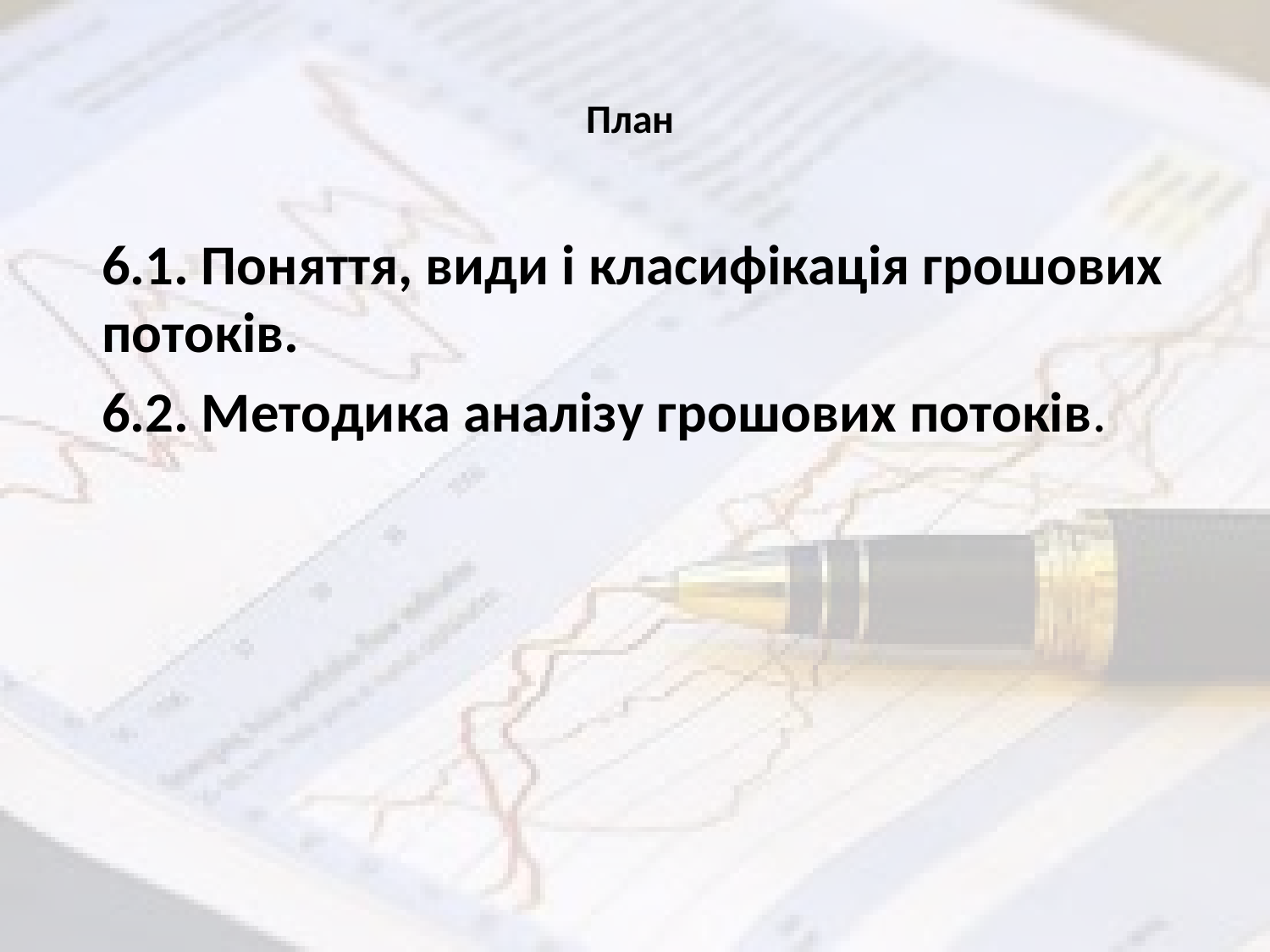

# План
6.1. Поняття, види і класифікація грошових
потоків.
6.2. Методика аналізу грошових потоків.